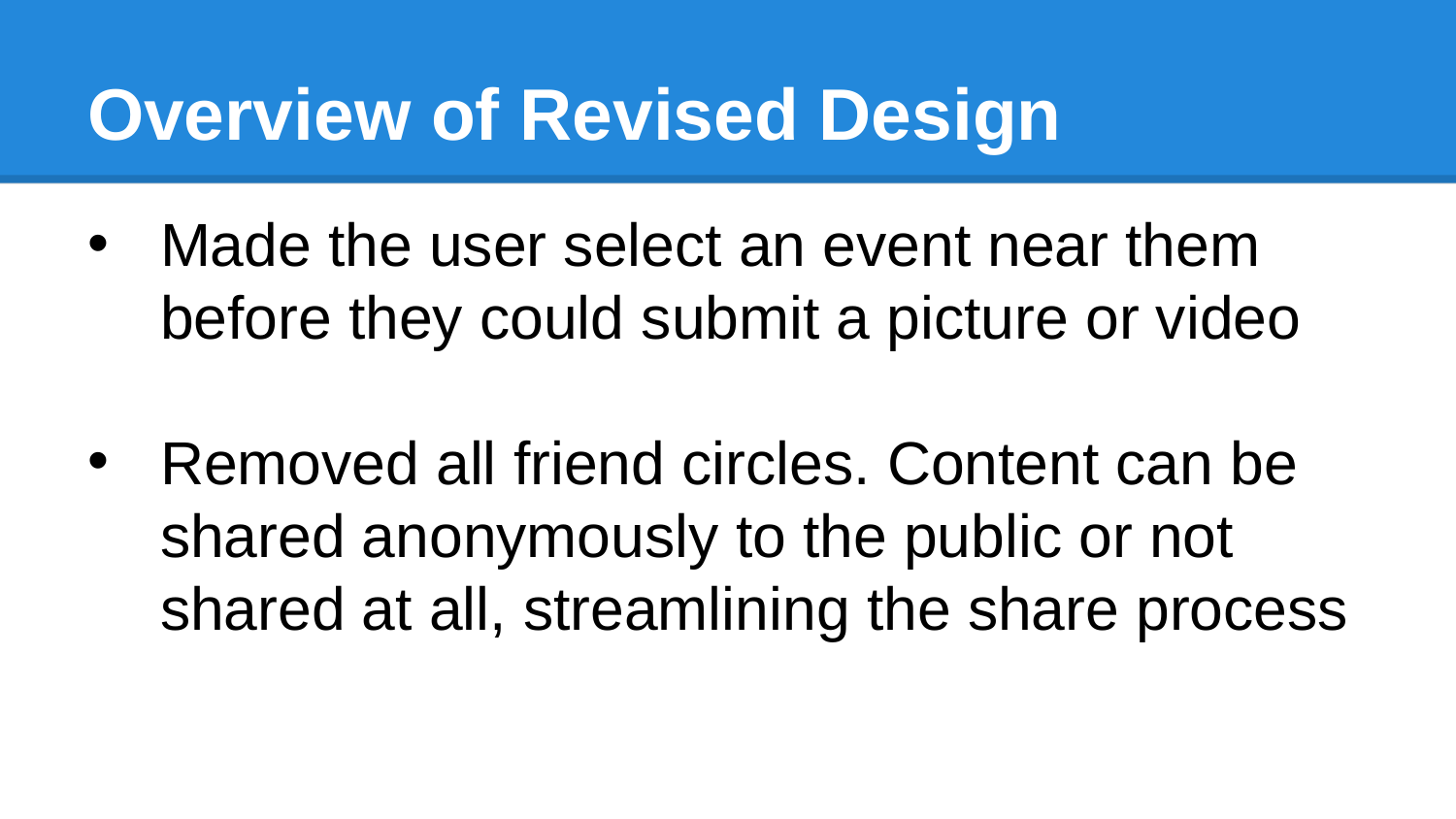

# Overview of Revised Design
Made the user select an event near them before they could submit a picture or video

Removed all friend circles. Content can be shared anonymously to the public or not shared at all, streamlining the share process